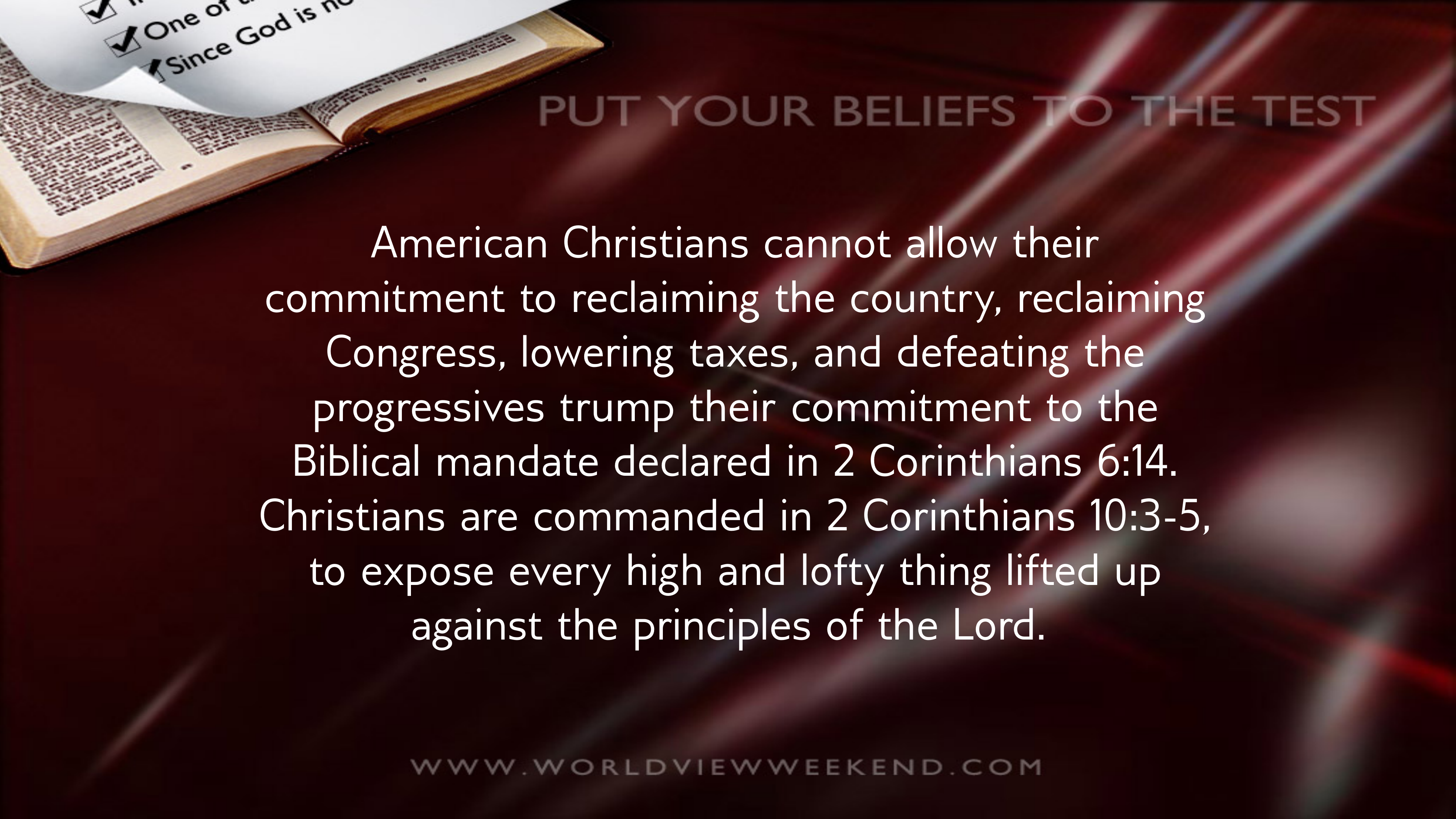

American Christians cannot allow their commitment to reclaiming the country, reclaiming Congress, lowering taxes, and defeating the progressives trump their commitment to the Biblical mandate declared in 2 Corinthians 6:14. Christians are commanded in 2 Corinthians 10:3-5, to expose every high and lofty thing lifted up against the principles of the Lord.